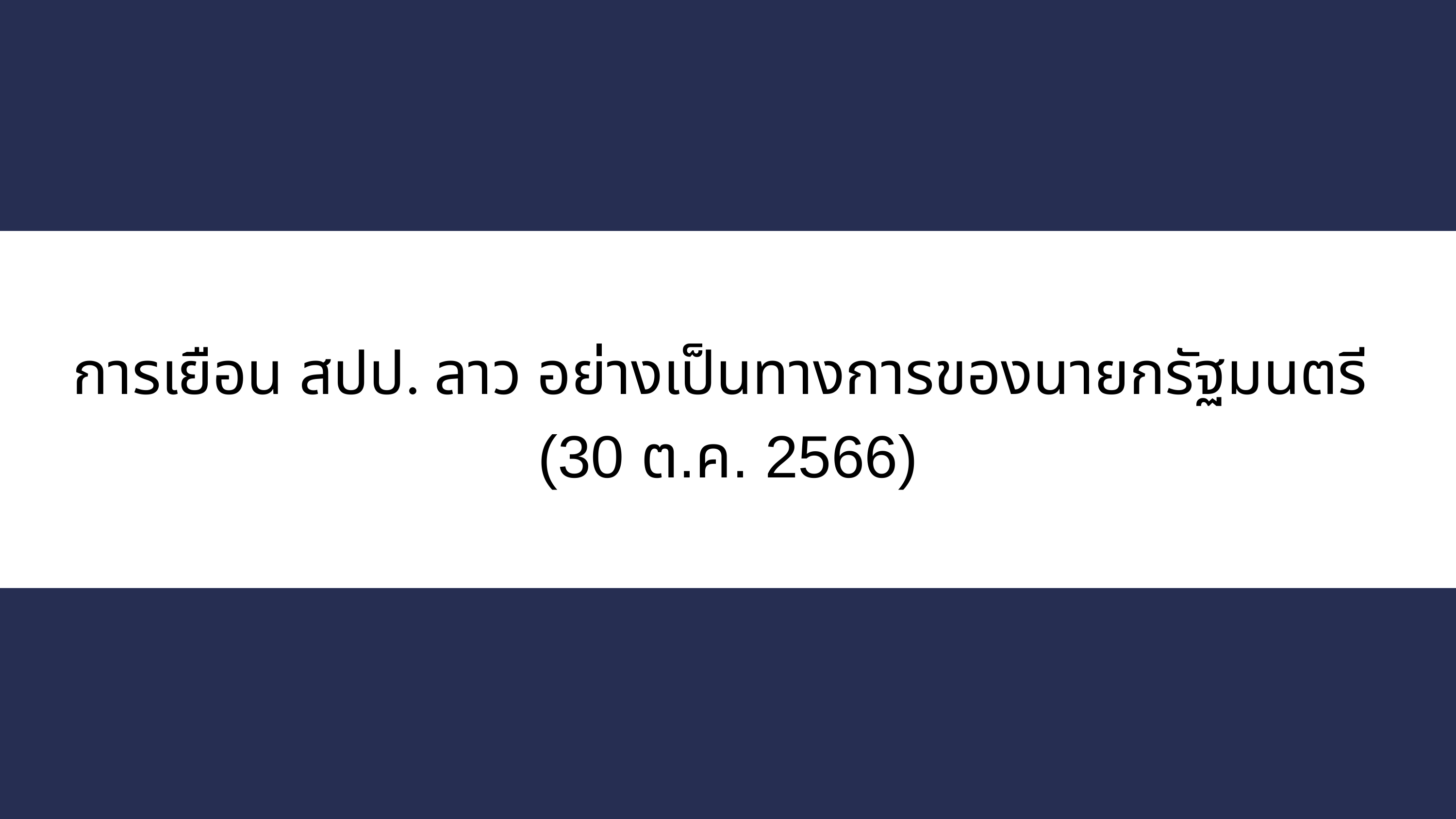

การเยือน สปป. ลาว อย่างเป็นทางการของนายกรัฐมนตรี
(30 ต.ค. 2566)